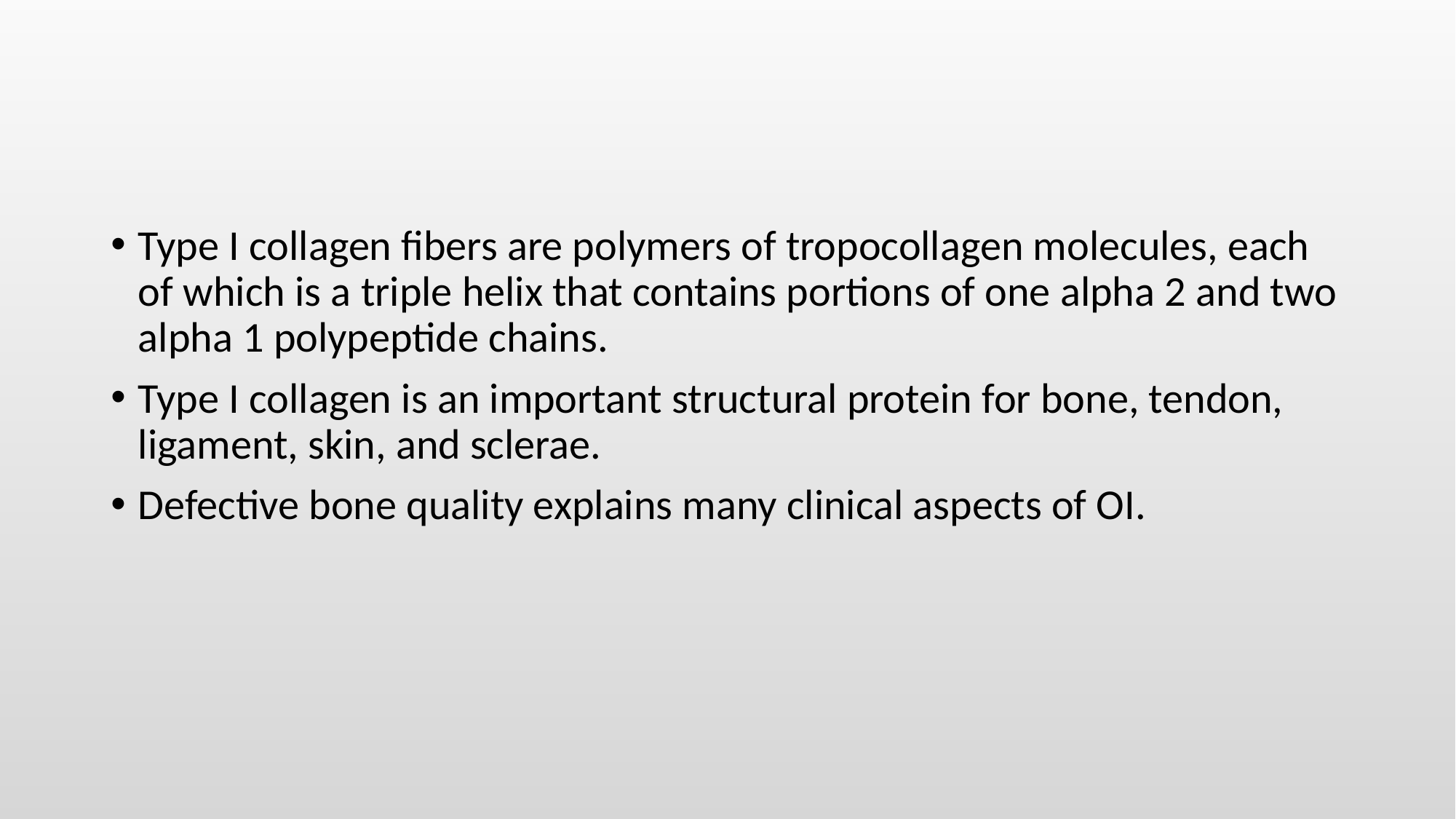

#
Type I collagen fibers are polymers of tropocollagen molecules, each of which is a triple helix that contains portions of one alpha 2 and two alpha 1 polypeptide chains.
Type I collagen is an important structural protein for bone, tendon, ligament, skin, and sclerae.
Defective bone quality explains many clinical aspects of OI.